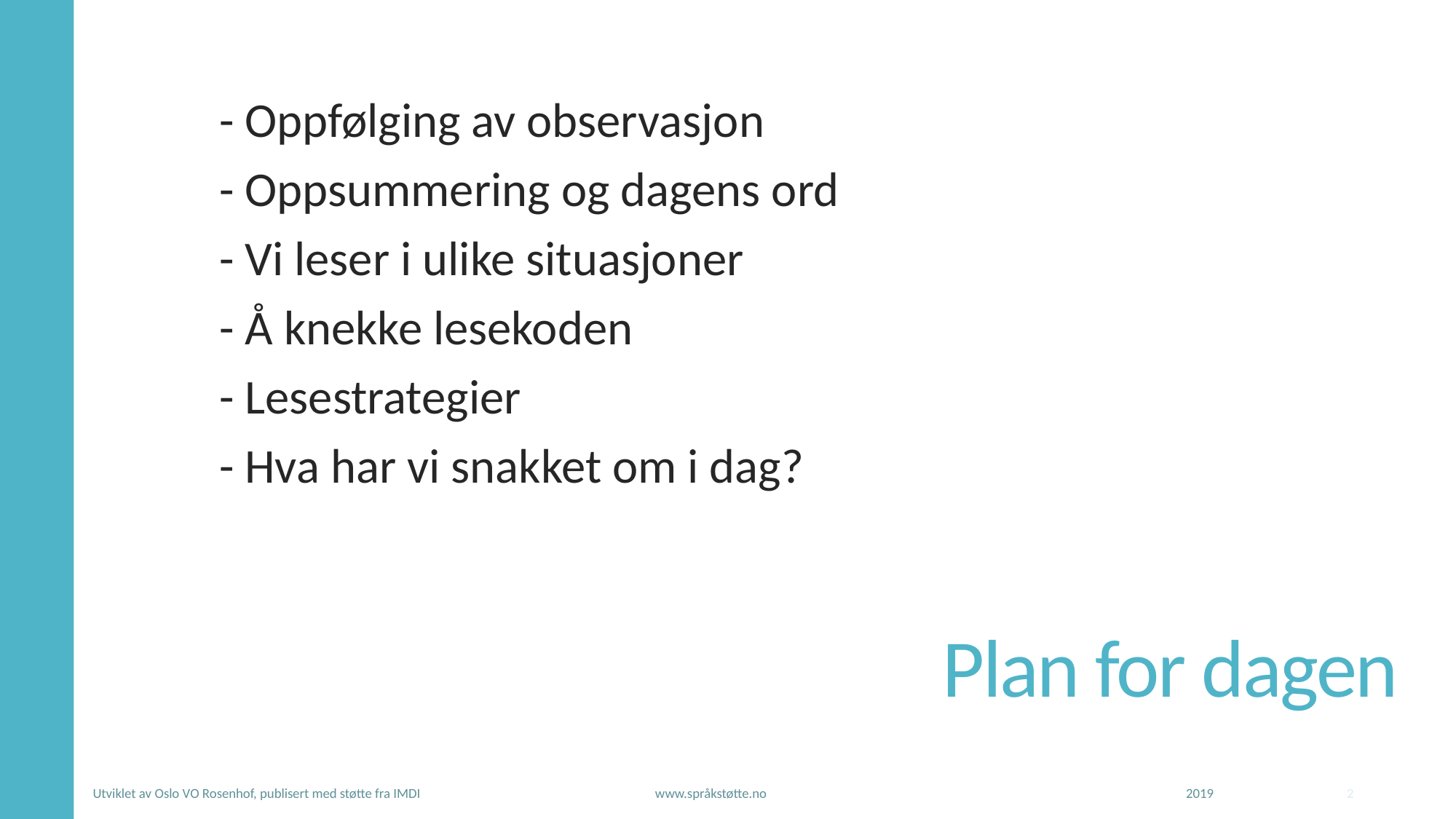

- Oppfølging av observasjon
- Oppsummering og dagens ord
- Vi leser i ulike situasjoner
- Å knekke lesekoden
- Lesestrategier
- Hva har vi snakket om i dag?
# Plan for dagen
Utviklet av Oslo VO Rosenhof, publisert med støtte fra IMDI                                                                            www.språkstøtte.no
2019
2